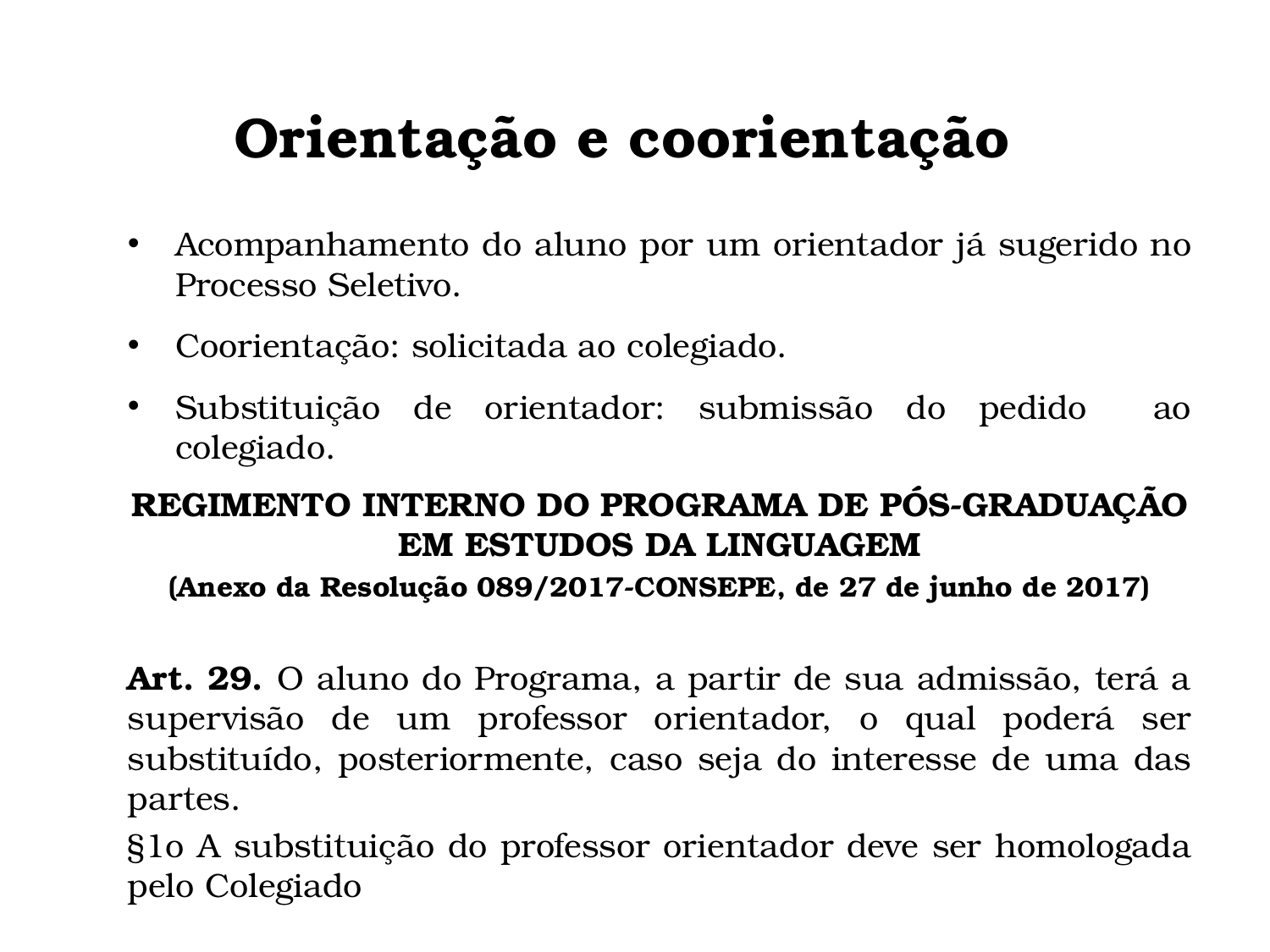

# Orientação e coorientação
Acompanhamento do aluno por um orientador já sugerido no Processo Seletivo.
Coorientação: solicitada ao colegiado.
Substituição de orientador: submissão do pedido  ao colegiado.
REGIMENTO INTERNO DO PROGRAMA DE PÓS-GRADUAÇÃO EM ESTUDOS DA LINGUAGEM
(Anexo da Resolução 089/2017-CONSEPE, de 27 de junho de 2017)

Art. 29. O aluno do Programa, a partir de sua admissão, terá a supervisão de um professor orientador, o qual poderá ser substituído, posteriormente, caso seja do interesse de uma das partes.
§1o A substituição do professor orientador deve ser homologada pelo Colegiado